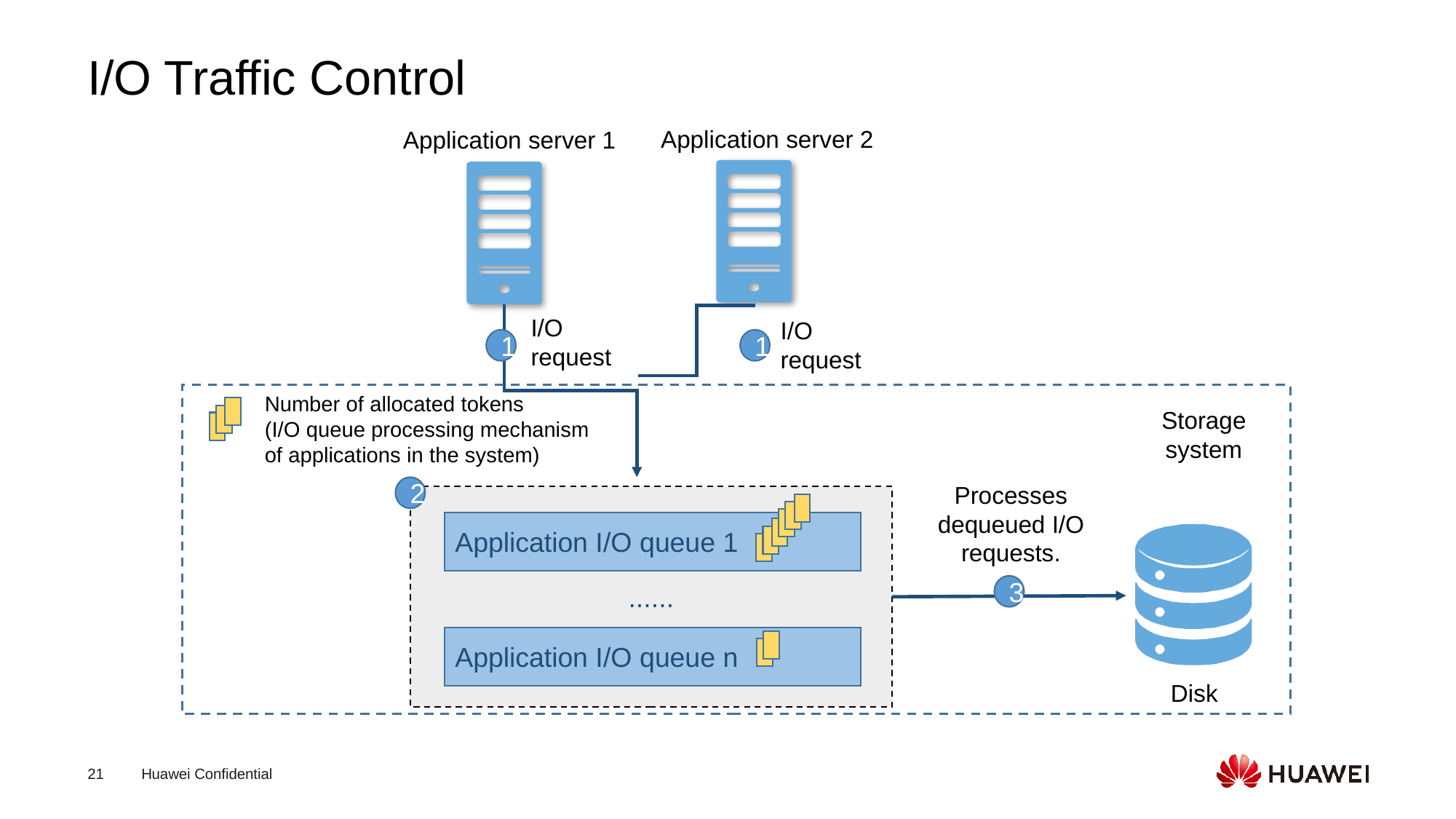

# I/O Traffic Control
Application server 2
Application server 1

I/O request
I/O request
1
1
Number of allocated tokens
(I/O queue processing mechanism of applications in the system)

Storage system
Processes dequeued I/O requests.
2
......

Application I/O queue 1

3
Application I/O queue n

Disk